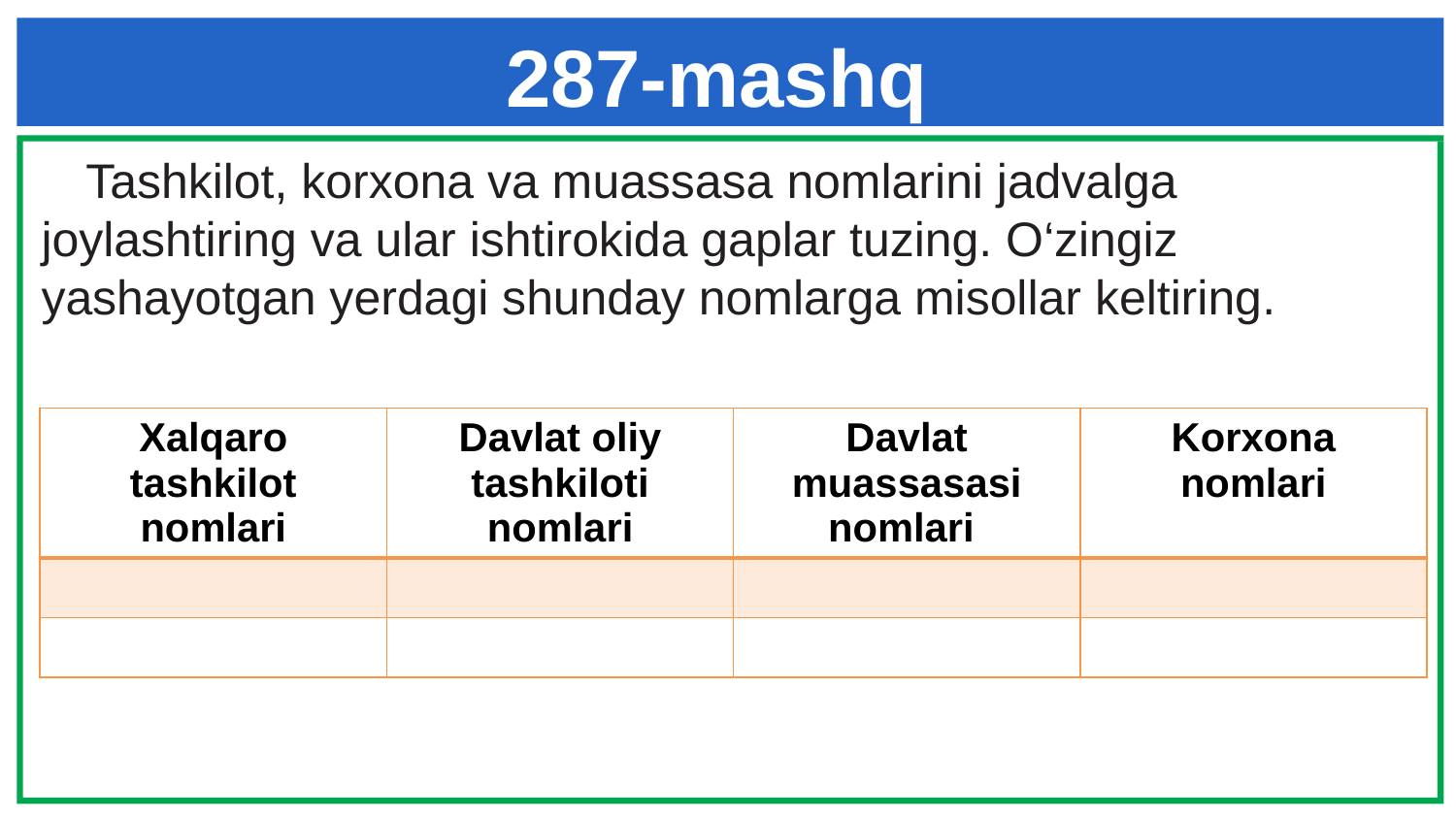

# 287-mashq
    Tashkilot, korxona va muassasa nomlarini jadvalga joylashtiring va ular ishtirokida gaplar tuzing. O‘zingiz yashayotgan yerdagi shunday nomlarga misollar keltiring.
| Xalqaro tashkilot nomlari | Davlat oliy tashkiloti nomlari | Davlat muassasasi nomlari | Korxona nomlari |
| --- | --- | --- | --- |
|  |  |  |  |
|  |  |  |  |